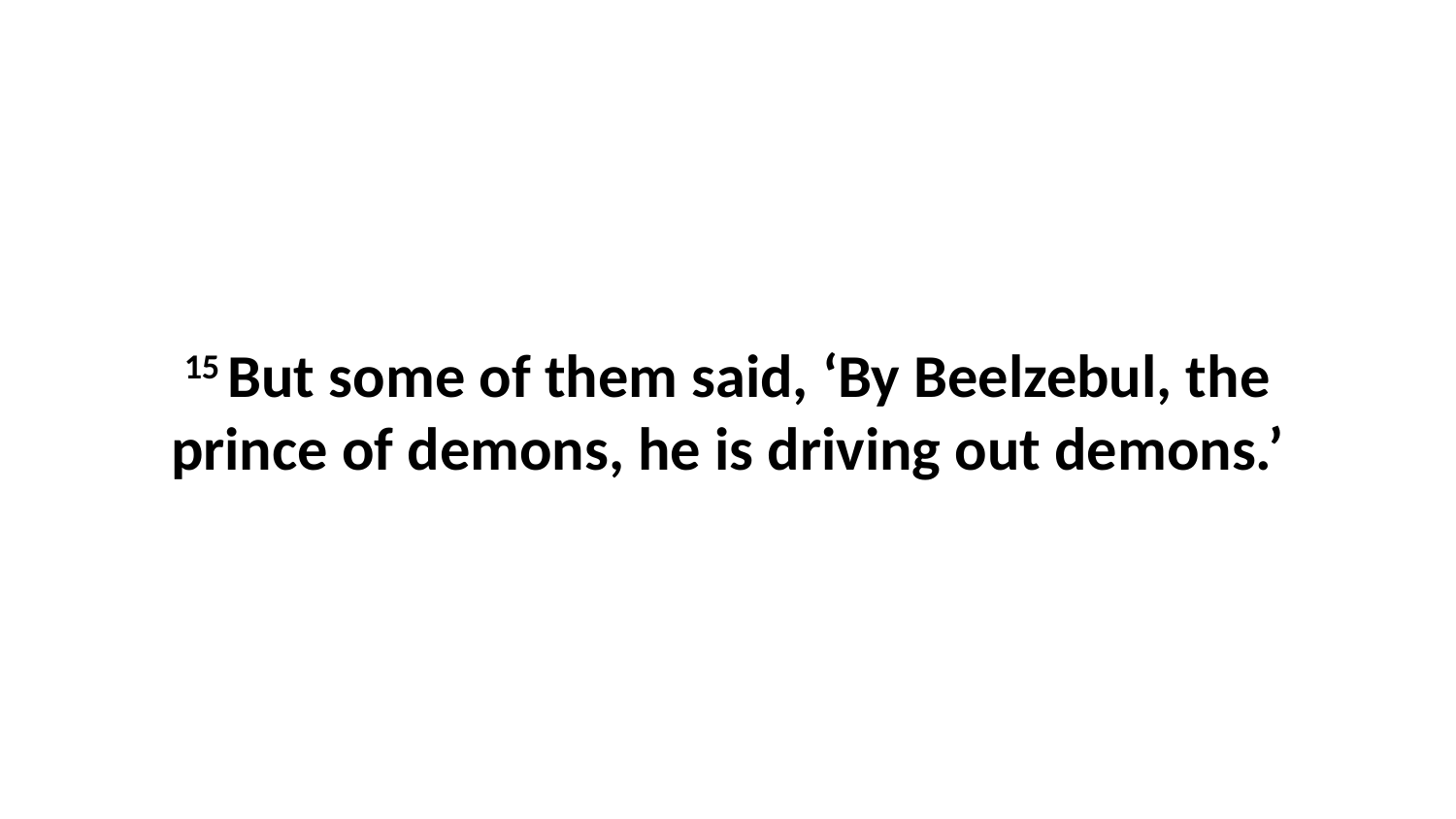

15 But some of them said, ‘By Beelzebul, the prince of demons, he is driving out demons.’